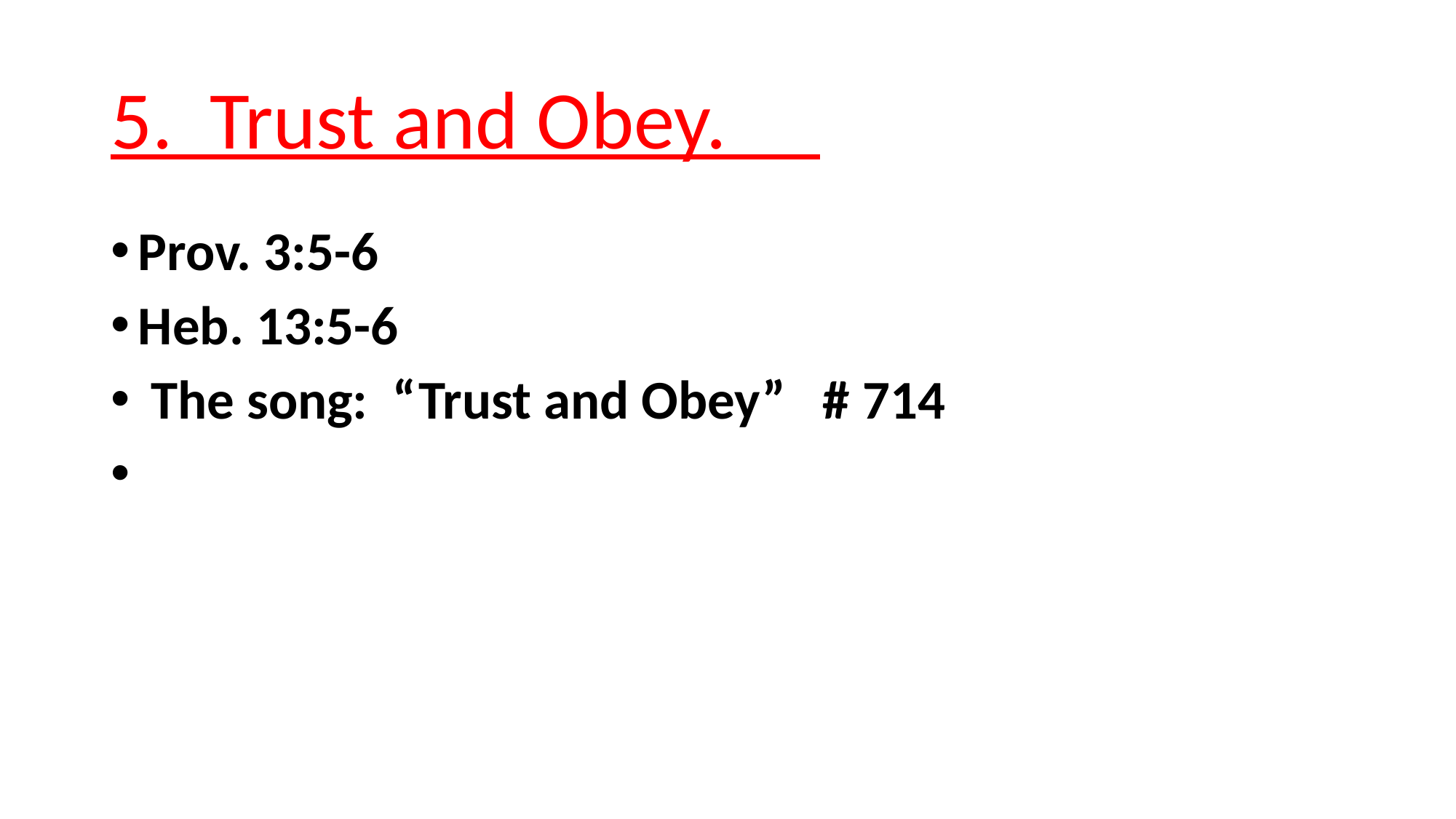

# 5.  Trust and Obey.
Prov. 3:5-6
Heb. 13:5-6
 The song:  “Trust and Obey”   # 714